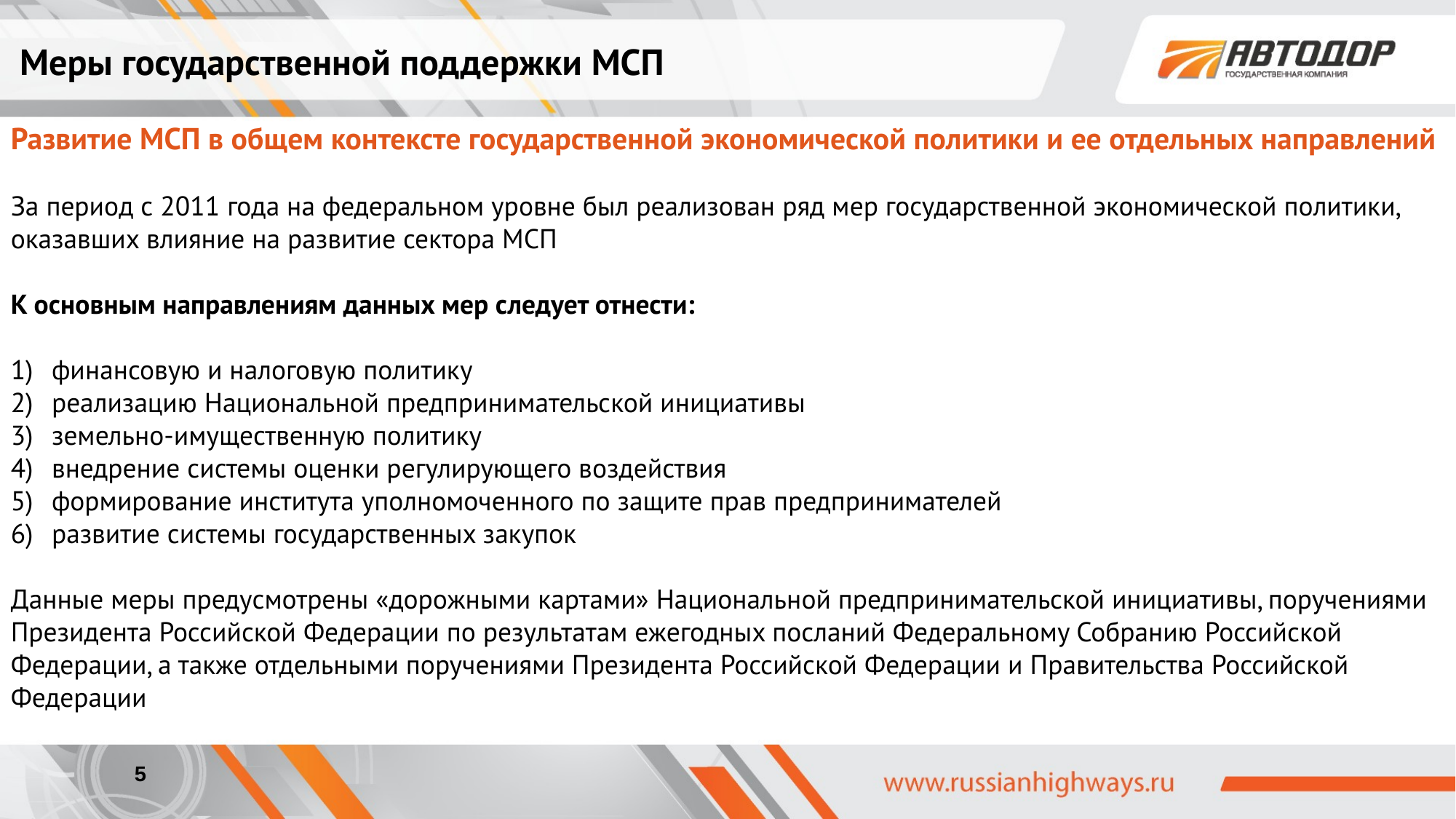

Меры государственной поддержки МСП
Развитие МСП в общем контексте государственной экономической политики и ее отдельных направлений

За период с 2011 года на федеральном уровне был реализован ряд мер государственной экономической политики, оказавших влияние на развитие сектора МСП

К основным направлениям данных мер следует отнести:

финансовую и налоговую политику
реализацию Национальной предпринимательской инициативы
земельно-имущественную политику
внедрение системы оценки регулирующего воздействия
формирование института уполномоченного по защите прав предпринимателей
развитие системы государственных закупок

Данные меры предусмотрены «дорожными картами» Национальной предпринимательской инициативы, поручениями Президента Российской Федерации по результатам ежегодных посланий Федеральному Собранию Российской Федерации, а также отдельными поручениями Президента Российской Федерации и Правительства Российской Федерации
5